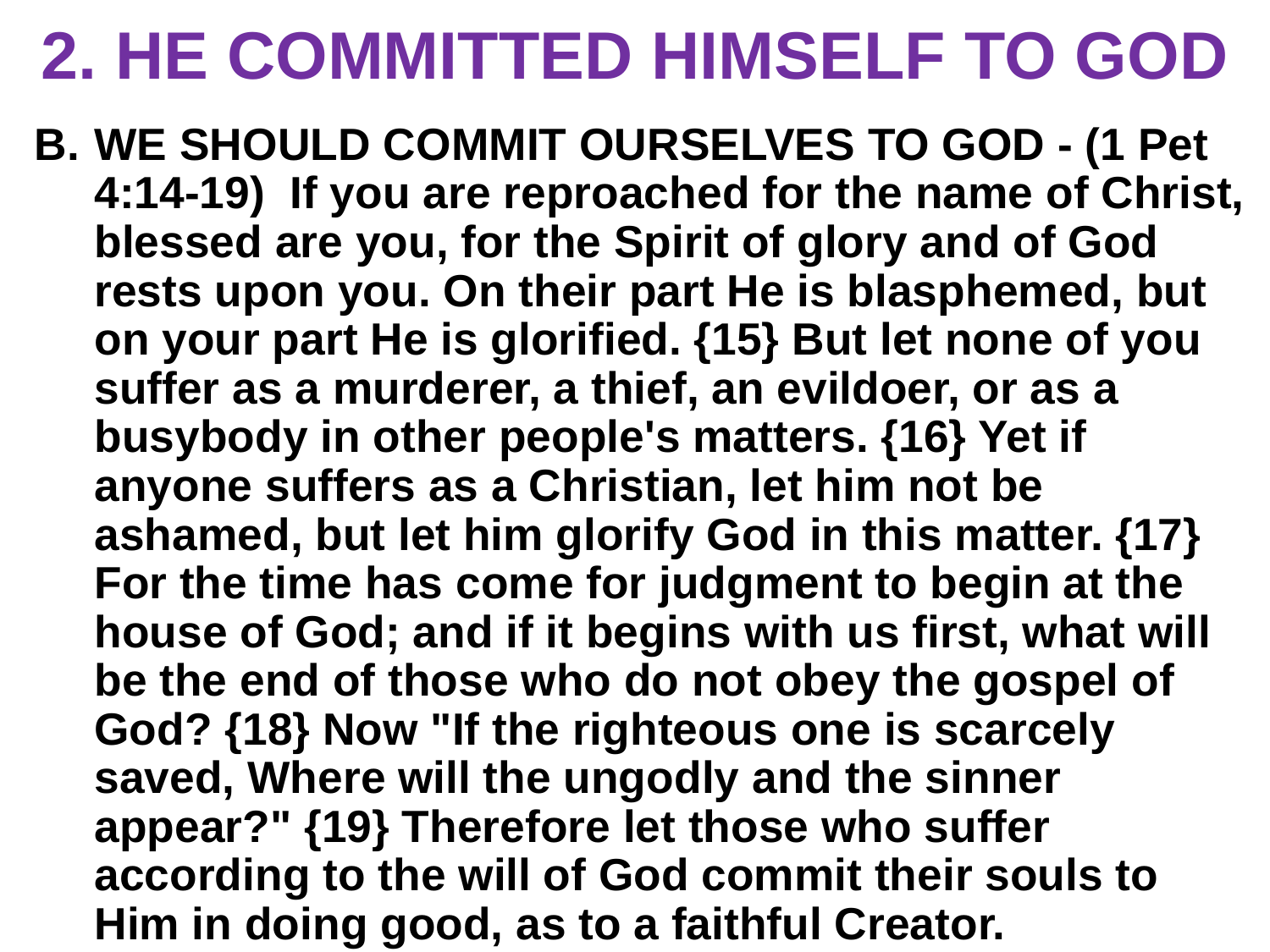

# 2. HE COMMITTED HIMSELF TO GOD
WE SHOULD COMMIT OURSELVES TO GOD - (1 Pet 4:14-19)  If you are reproached for the name of Christ, blessed are you, for the Spirit of glory and of God rests upon you. On their part He is blasphemed, but on your part He is glorified. {15} But let none of you suffer as a murderer, a thief, an evildoer, or as a busybody in other people's matters. {16} Yet if anyone suffers as a Christian, let him not be ashamed, but let him glorify God in this matter. {17} For the time has come for judgment to begin at the house of God; and if it begins with us first, what will be the end of those who do not obey the gospel of God? {18} Now "If the righteous one is scarcely saved, Where will the ungodly and the sinner appear?" {19} Therefore let those who suffer according to the will of God commit their souls to Him in doing good, as to a faithful Creator.